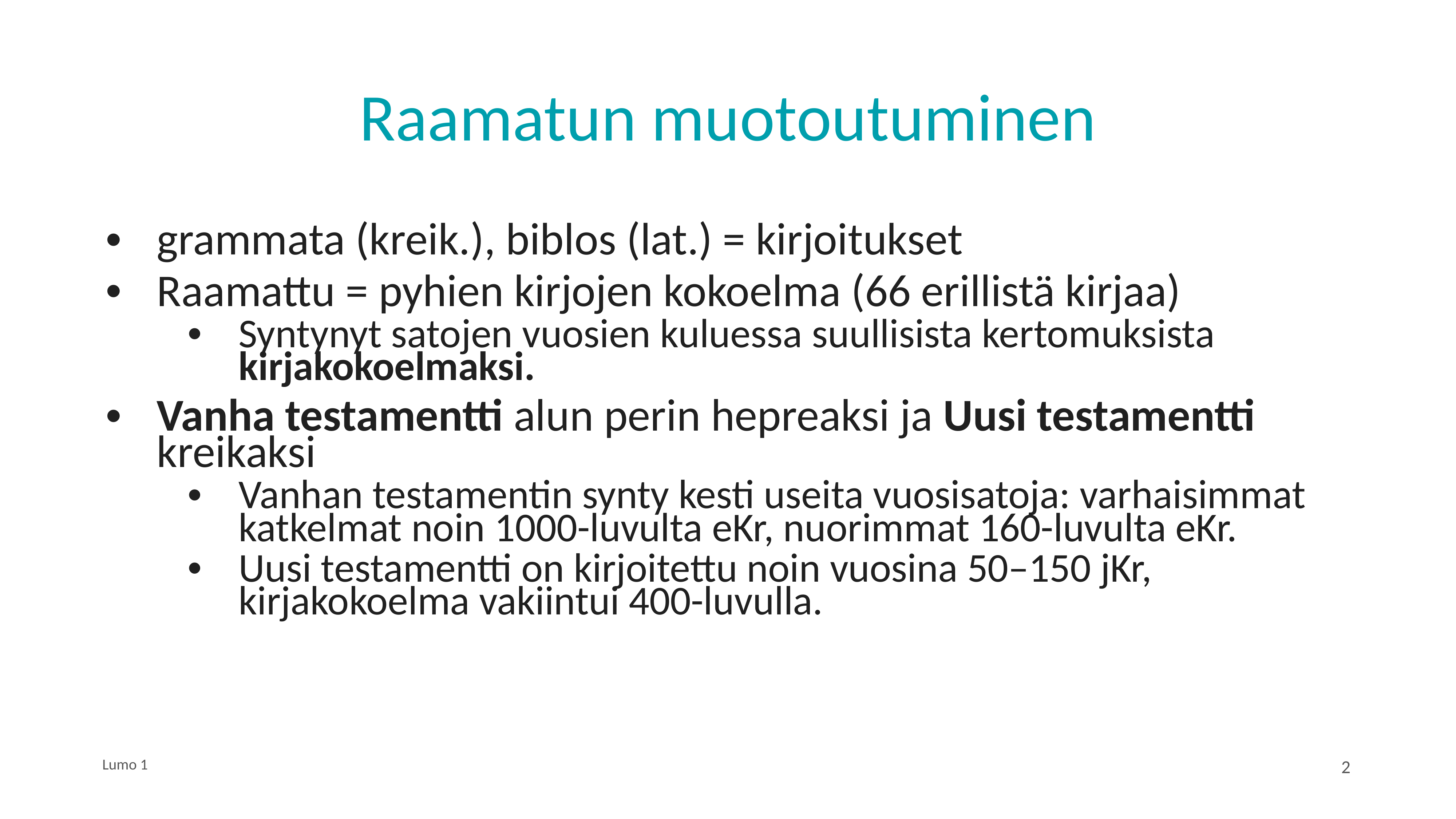

# Raamatun muotoutuminen
grammata (kreik.), biblos (lat.) = kirjoitukset
Raamattu = pyhien kirjojen kokoelma (66 erillistä kirjaa)
Syntynyt satojen vuosien kuluessa suullisista kertomuksista kirjakokoelmaksi.
Vanha testamentti alun perin hepreaksi ja Uusi testamentti kreikaksi
Vanhan testamentin synty kesti useita vuosisatoja: varhaisimmat katkelmat noin 1000-luvulta eKr, nuorimmat 160-luvulta eKr.
Uusi testamentti on kirjoitettu noin vuosina 50–150 jKr, kirjakokoelma vakiintui 400-luvulla.
Lumo 1
2